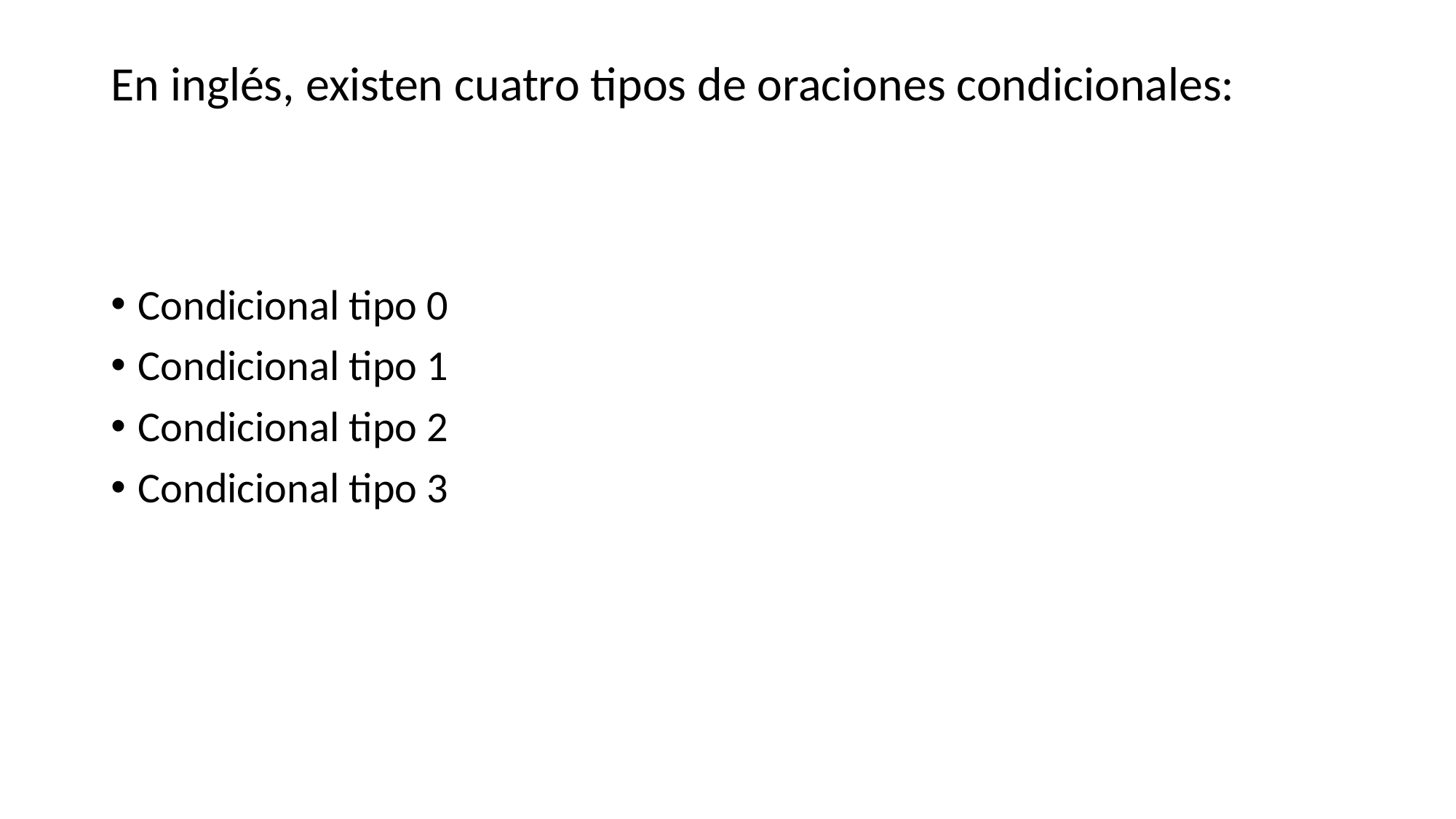

# En inglés, existen cuatro tipos de oraciones condicionales:
Condicional tipo 0
Condicional tipo 1
Condicional tipo 2
Condicional tipo 3